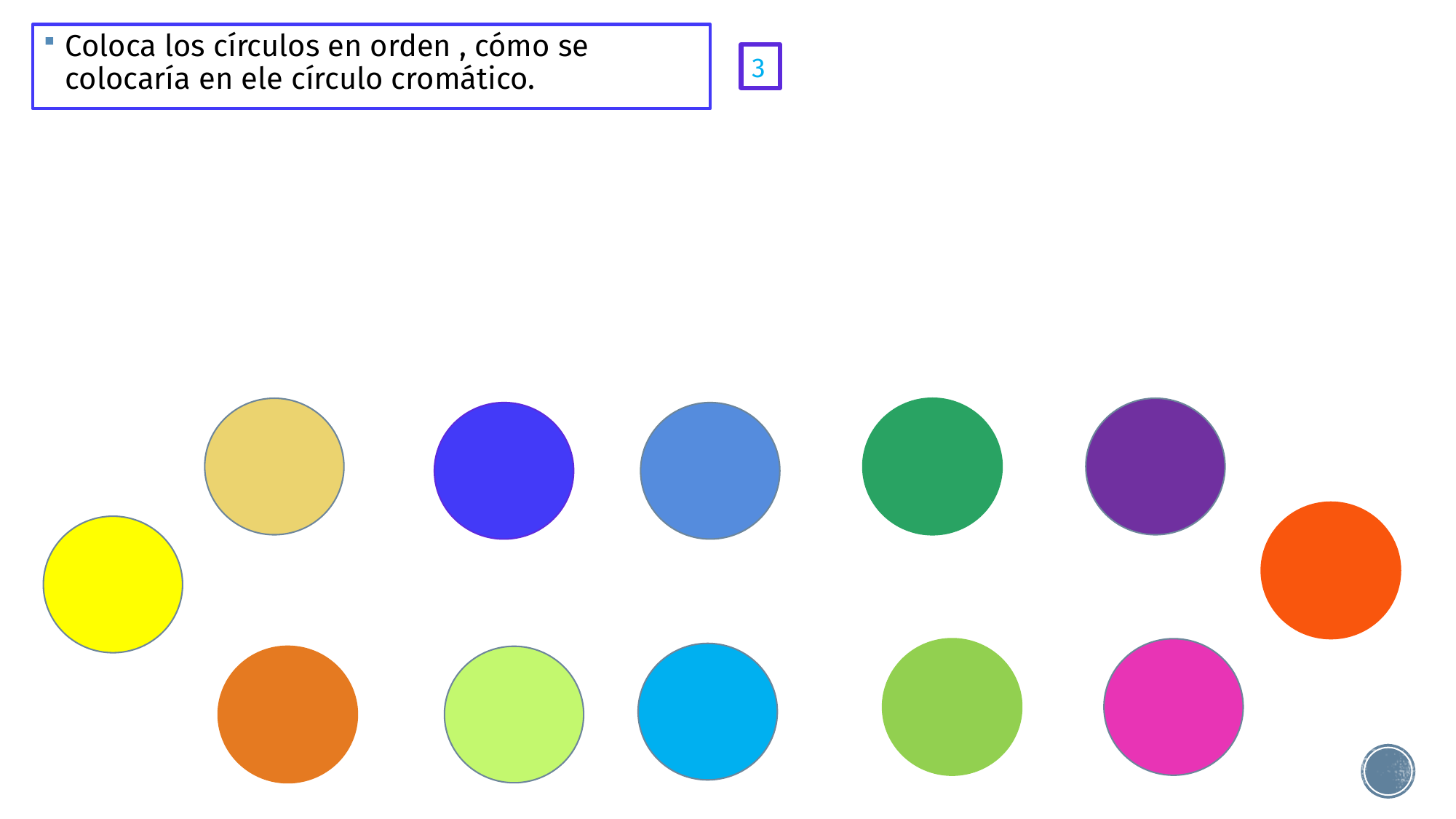

Coloca los círculos en orden , cómo se colocaría en ele círculo cromático.
3